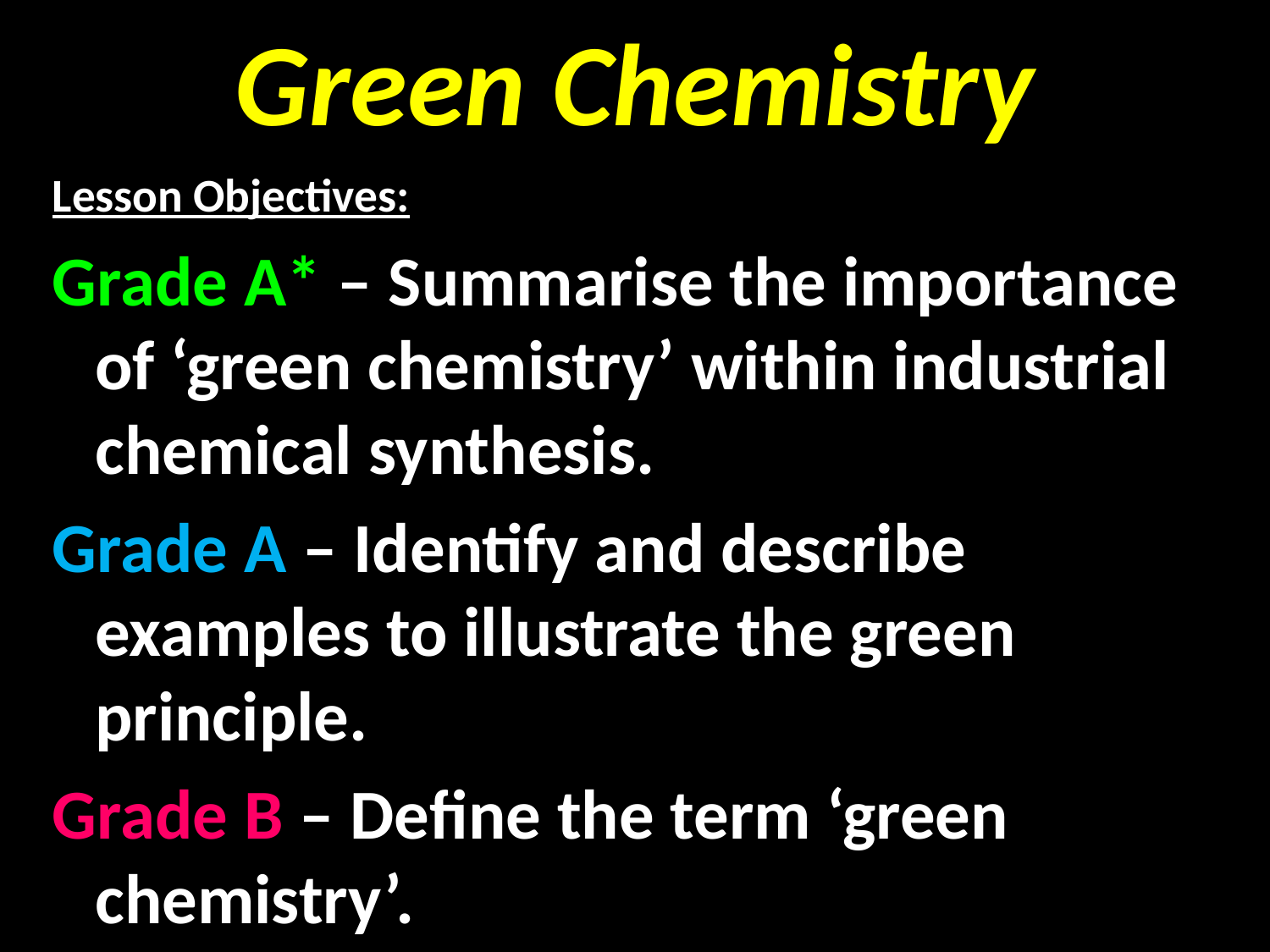

# Green Chemistry
Lesson Objectives:
Grade A* – Summarise the importance of ‘green chemistry’ within industrial chemical synthesis.
Grade A – Identify and describe examples to illustrate the green principle.
Grade B – Define the term ‘green chemistry’.